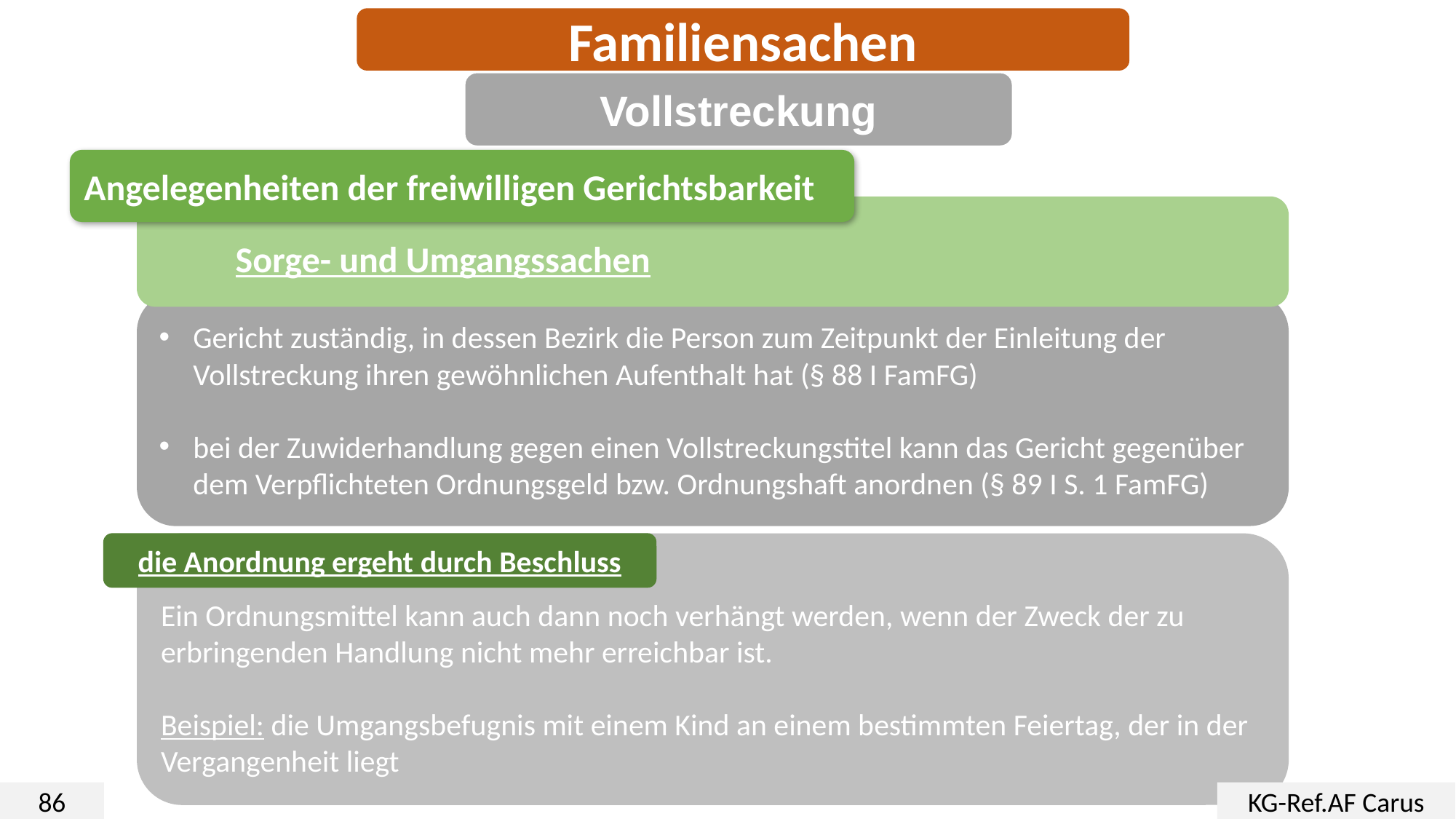

Familiensachen

Vollstreckung

Angelegenheiten der freiwilligen Gerichtsbarkeit

Sorge- und Umgangssachen

Gericht zuständig, in dessen Bezirk die Person zum Zeitpunkt der Einleitung der Vollstreckung ihren gewöhnlichen Aufenthalt hat (§ 88 I FamFG)

bei der Zuwiderhandlung gegen einen Vollstreckungstitel kann das Gericht gegenüber dem Verpflichteten Ordnungsgeld bzw. Ordnungshaft anordnen (§ 89 I S. 1 FamFG)
die Anordnung ergeht durch Beschluss

Ein Ordnungsmittel kann auch dann noch verhängt werden, wenn der Zweck der zu erbringenden Handlung nicht mehr erreichbar ist.

Beispiel: die Umgangsbefugnis mit einem Kind an einem bestimmten Feiertag, der in der Vergangenheit liegt
86
KG-Ref.AF Carus